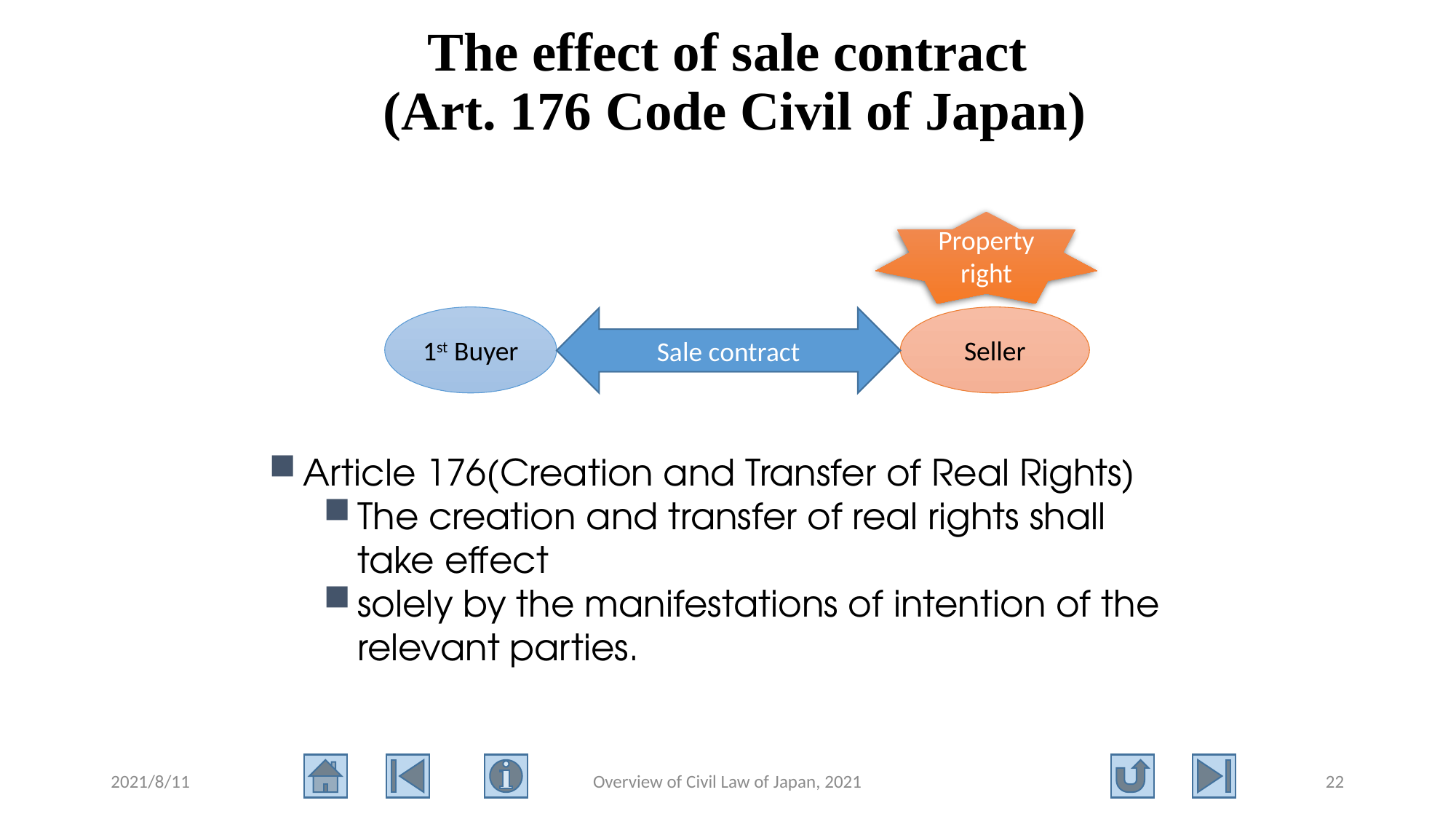

# The effect of sale contract (Art. 176 Code Civil of Japan)
Property right
1st Buyer
Seller
Sale contract
Article 176(Creation and Transfer of Real Rights)
The creation and transfer of real rights shall take effect
solely by the manifestations of intention of the relevant parties.
2021/8/11
Overview of Civil Law of Japan, 2021
22